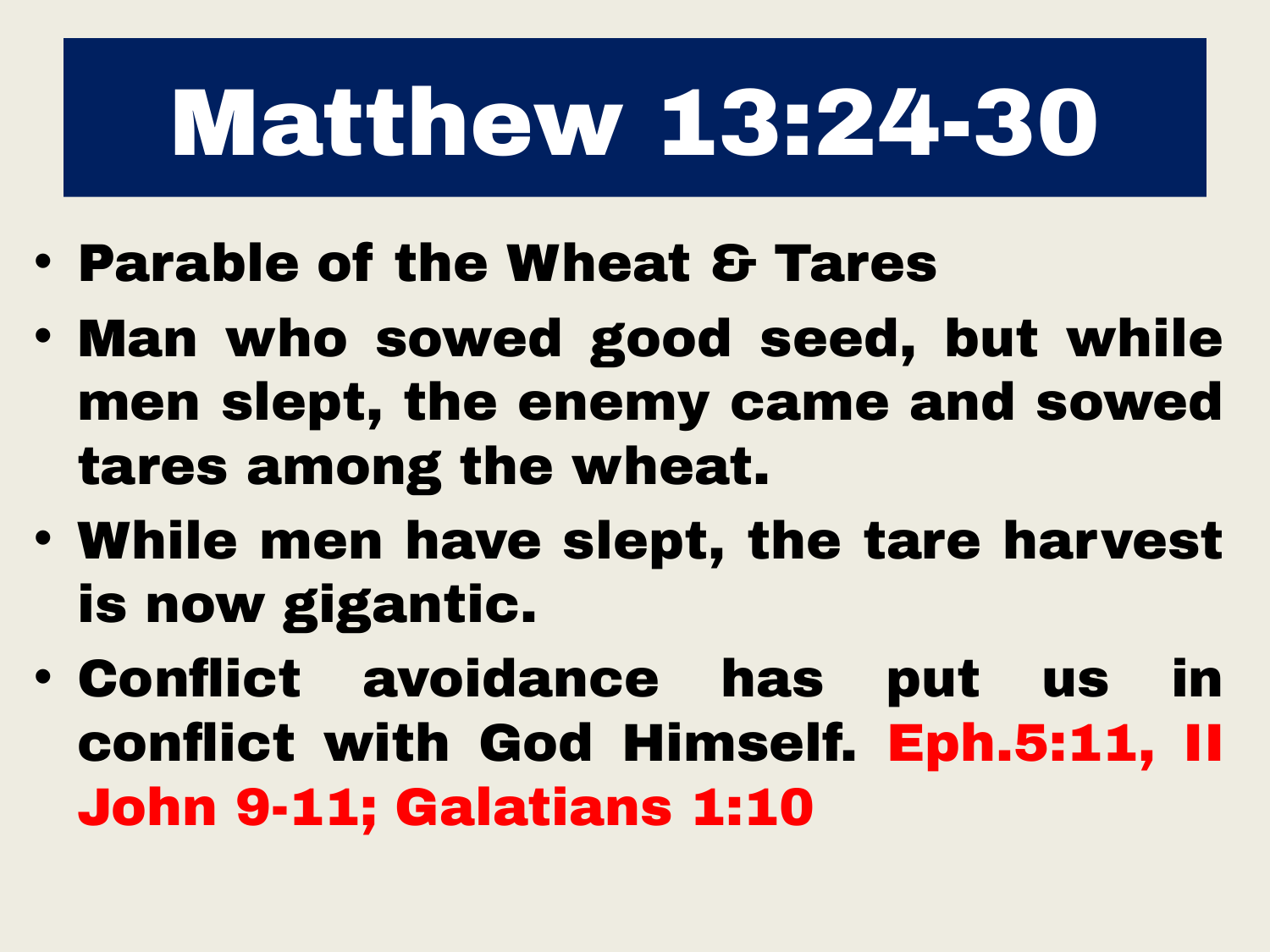

# Matthew 13:24-30
Parable of the Wheat & Tares
Man who sowed good seed, but while men slept, the enemy came and sowed tares among the wheat.
While men have slept, the tare harvest is now gigantic.
Conflict avoidance has put us in conflict with God Himself. Eph.5:11, II John 9-11; Galatians 1:10